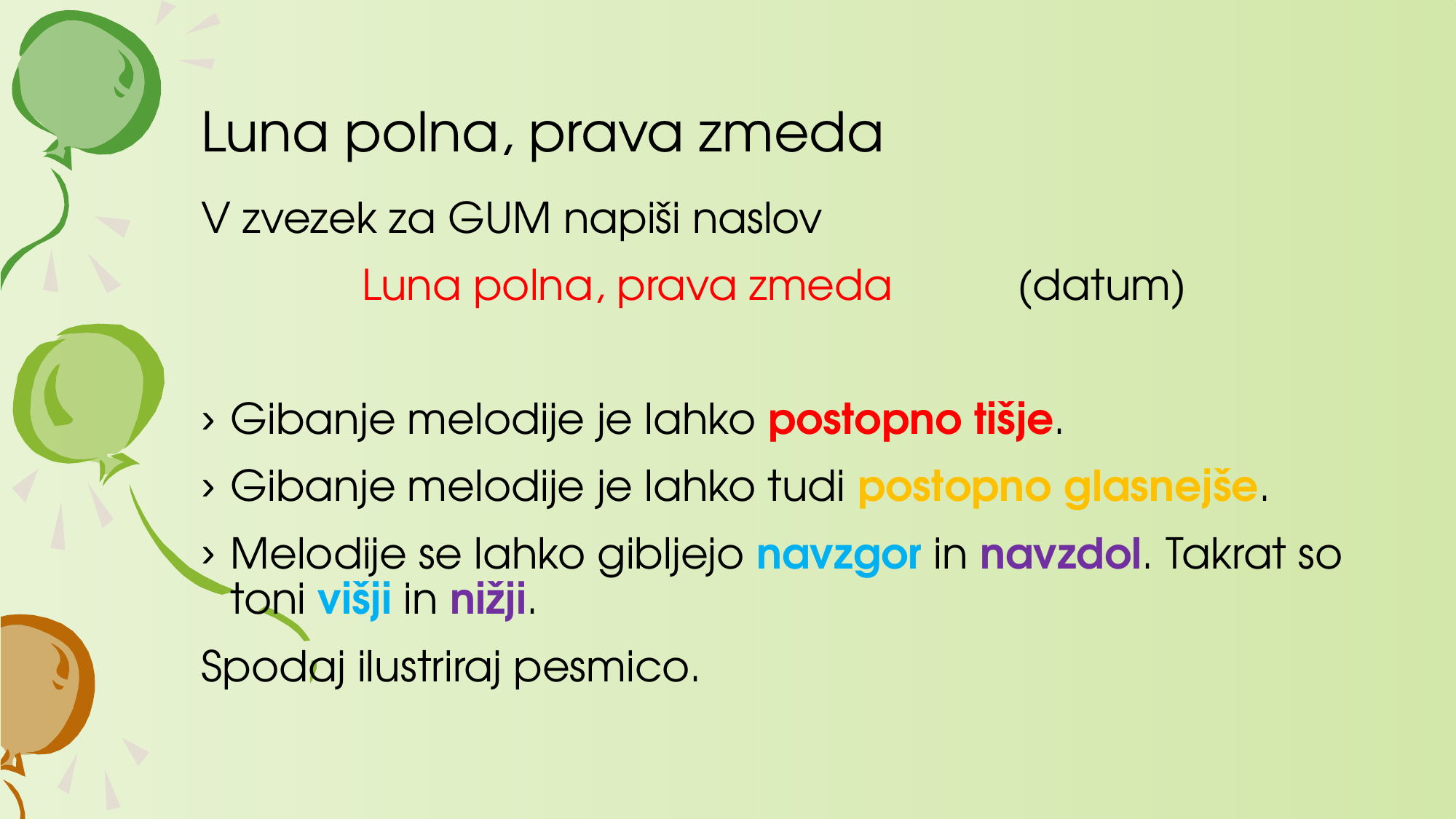

# Luna polna, prava zmeda
V zvezek za GUM napiši naslov
Luna polna, prava zmeda		(datum)

Gibanje melodije je lahko postopno tišje.
Gibanje melodije je lahko tudi postopno glasnejše.
Melodije se lahko gibljejo navzgor in navzdol. Takrat so toni višji in nižji.
Spodaj ilustriraj pesmico.